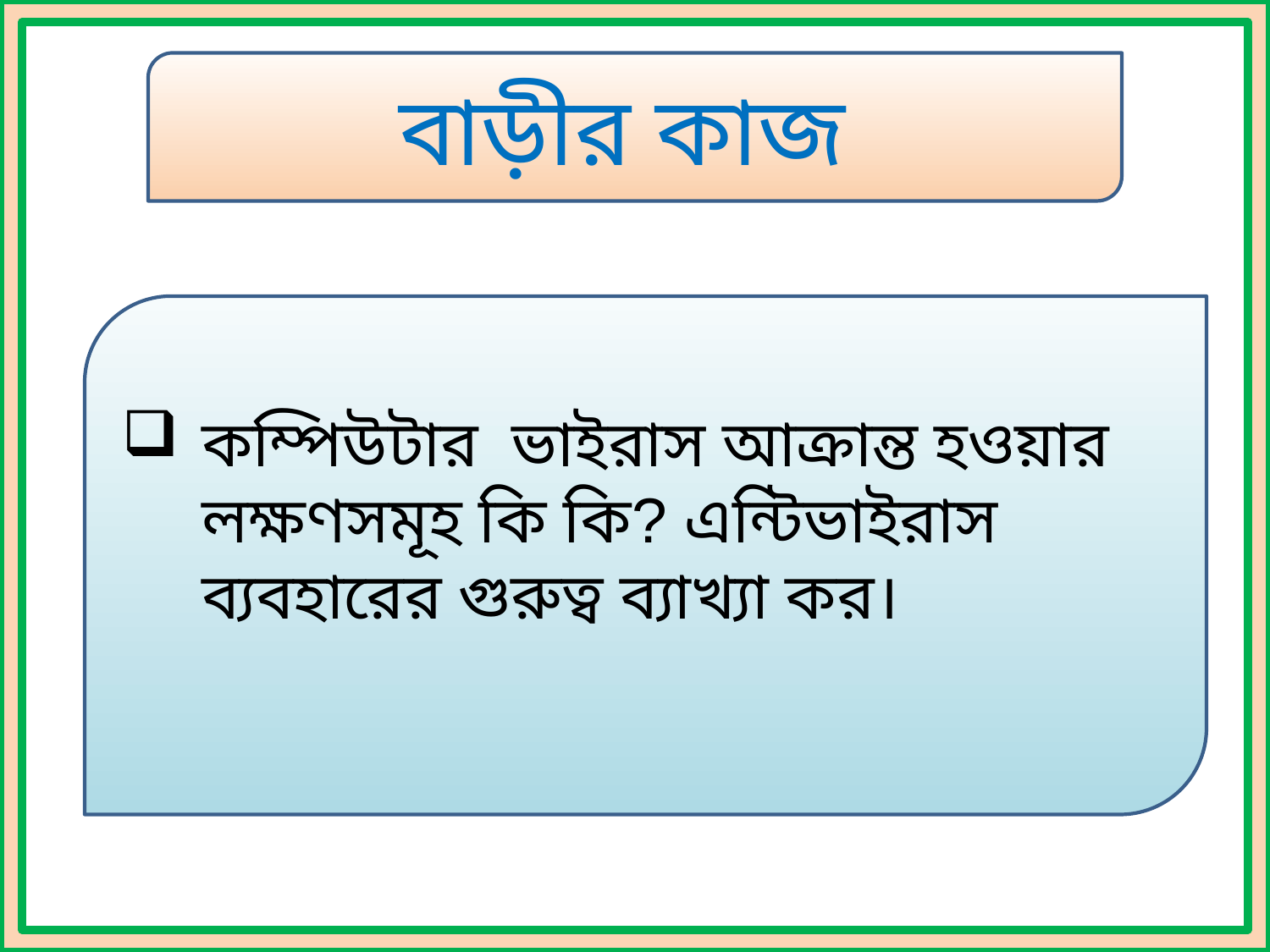

বাড়ীর কাজ
কম্পিউটার  ভাইরাস আক্রান্ত হওয়ার লক্ষণসমূহ কি কি? এন্টিভাইরাস ব্যবহারের গুরুত্ব ব্যাখ্যা কর।